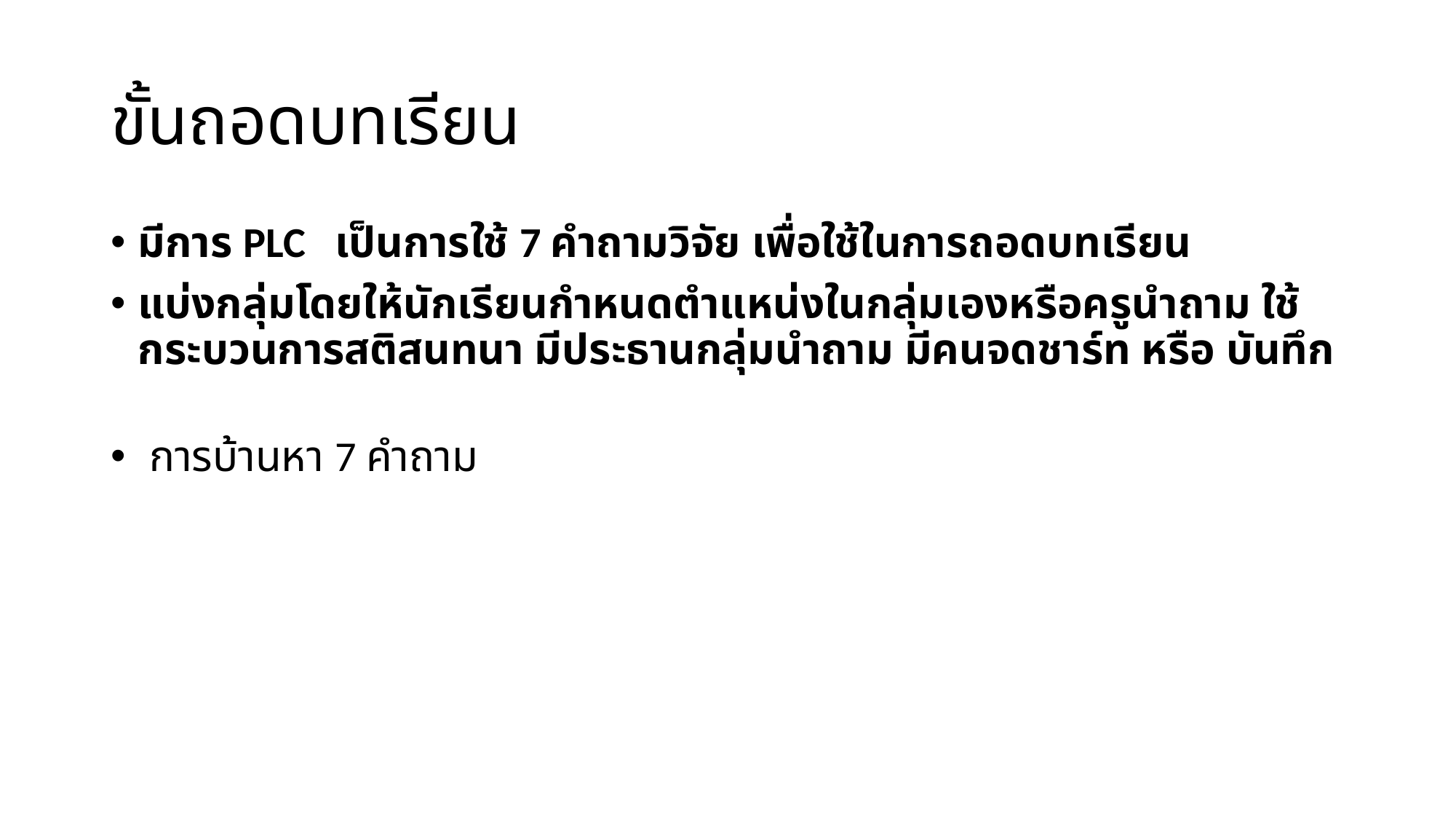

# ขั้นถอดบทเรียน
มีการ PLC   เป็นการใช้ 7 คำถามวิจัย เพื่อใช้ในการถอดบทเรียน
แบ่งกลุ่มโดยให้นักเรียนกำหนดตำแหน่งในกลุ่มเองหรือครูนำถาม ใช้กระบวนการสติสนทนา มีประธานกลุ่มนำถาม มีคนจดชาร์ท หรือ บันทึก
 การบ้านหา 7 คำถาม